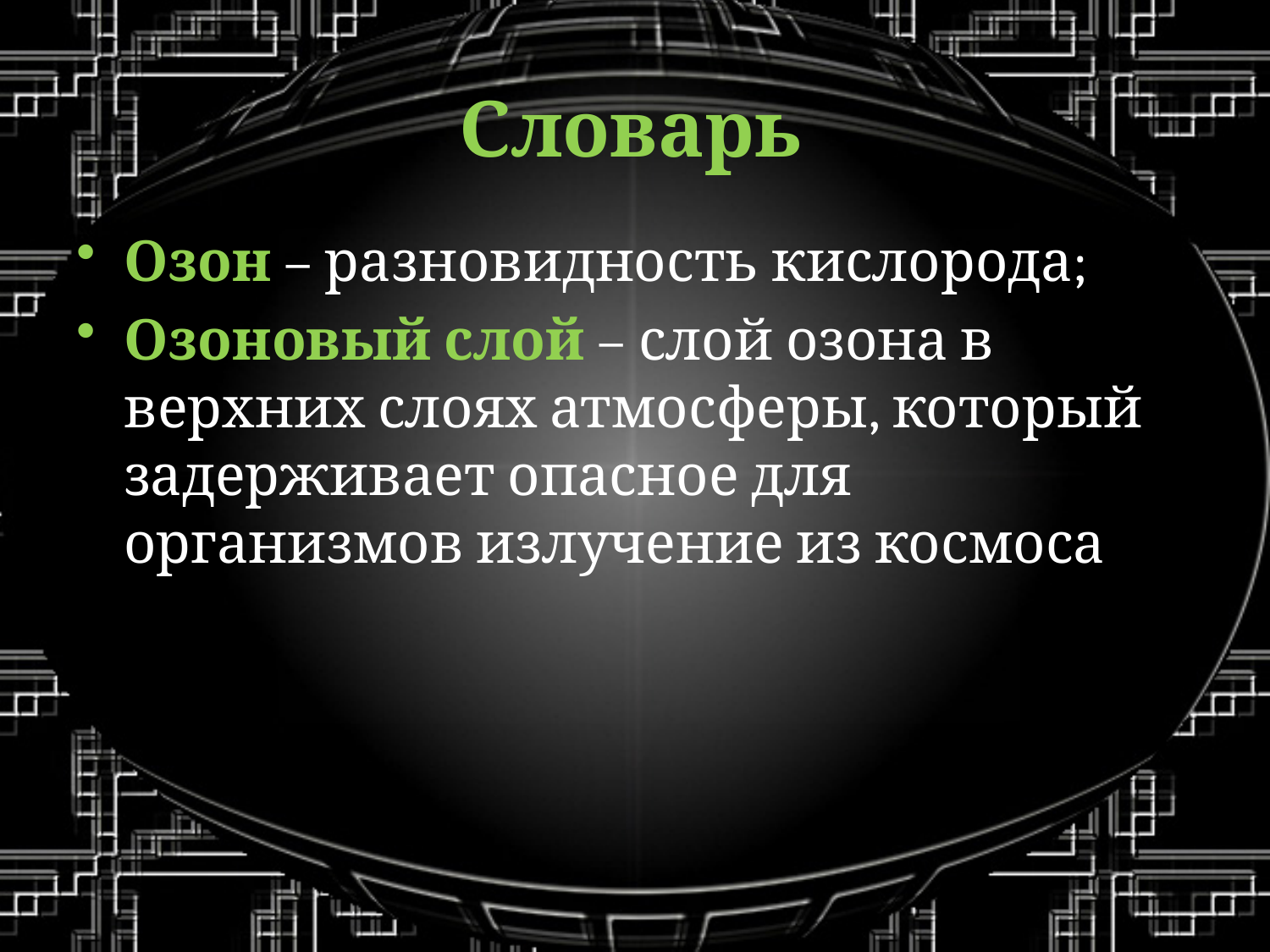

# Словарь \\ ъъъъъъъъъъъъъъъбббю
Озон – разновидность кислорода;
Озоновый слой – слой озона в верхних слоях атмосферы, который задерживает опасное для организмов излучение из космоса